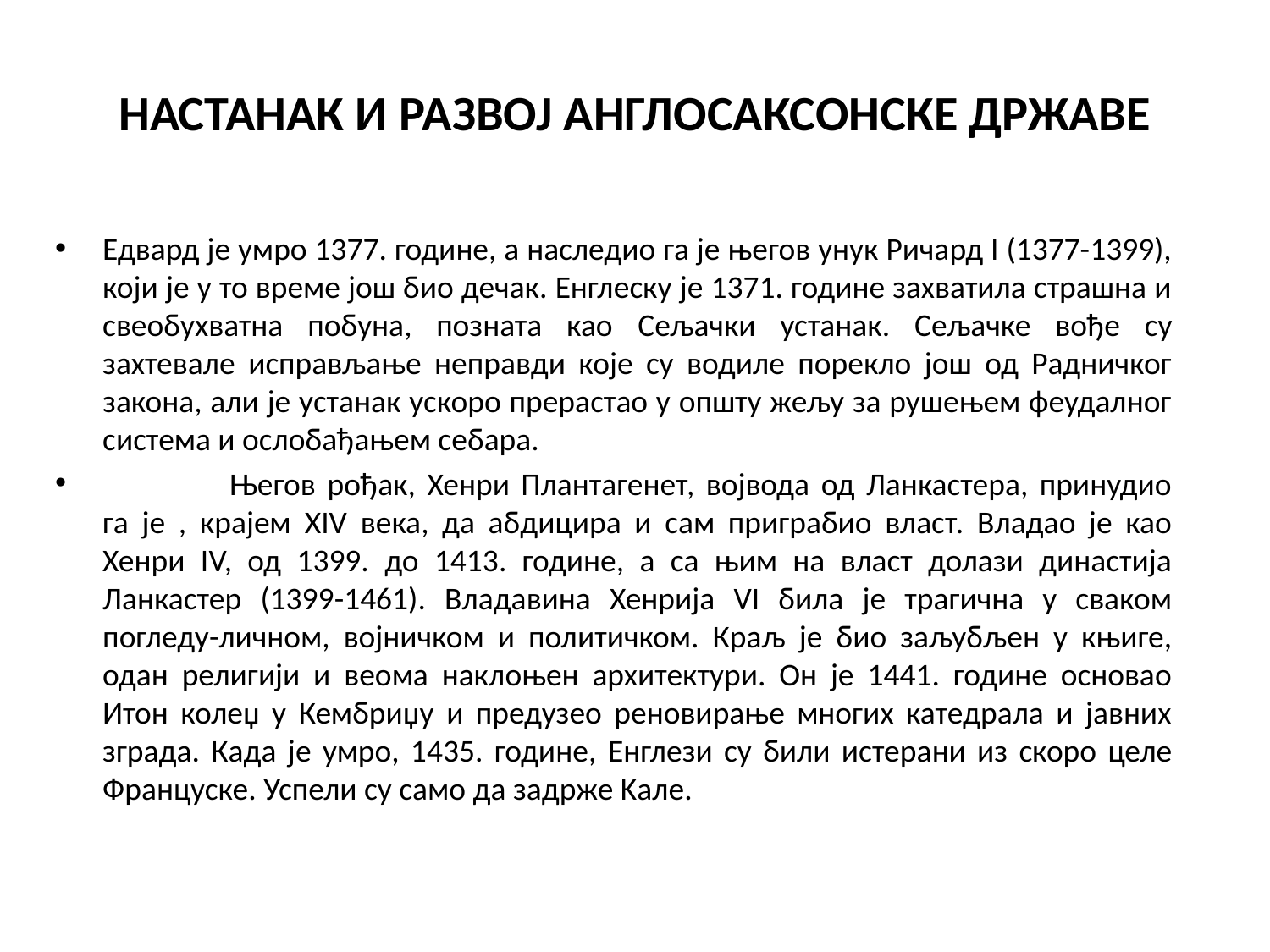

# НАСТАНАК И РАЗВОЈ АНГЛОСАКСОНСКЕ ДРЖАВЕ
Едвард је умро 1377. године, а наследио га је његов унук Ричард I (1377-1399), који је у то време још био дечак. Енглеску је 1371. године захватила страшна и свеобухватна побуна, позната као Сељачки устанак. Сељачке вође су захтевале исправљање неправди које су водиле порекло још од Радничког закона, али је устанак ускоро прерастао у општу жељу за рушењем феудалног система и ослобађањем себара.
	Његов рођак, Хенри Плантагенет, војвода од Ланкастера, принудио га је , крајем XIV века, да абдицира и сам приграбио власт. Владао је као Хенри IV, од 1399. до 1413. године, а са њим на власт долази династија Ланкастер (1399-1461). Владавина Хенрија VI била је трагична у сваком погледу-личном, војничком и политичком. Краљ је био заљубљен у књиге, одан религији и веома наклоњен архитектури. Он је 1441. године основао Итон колеџ у Кембриџу и предузео реновирање многих катедрала и јавних зграда. Када је умро, 1435. године, Енглези су били истерани из скоро целе Француске. Успели су само да задрже Kале.